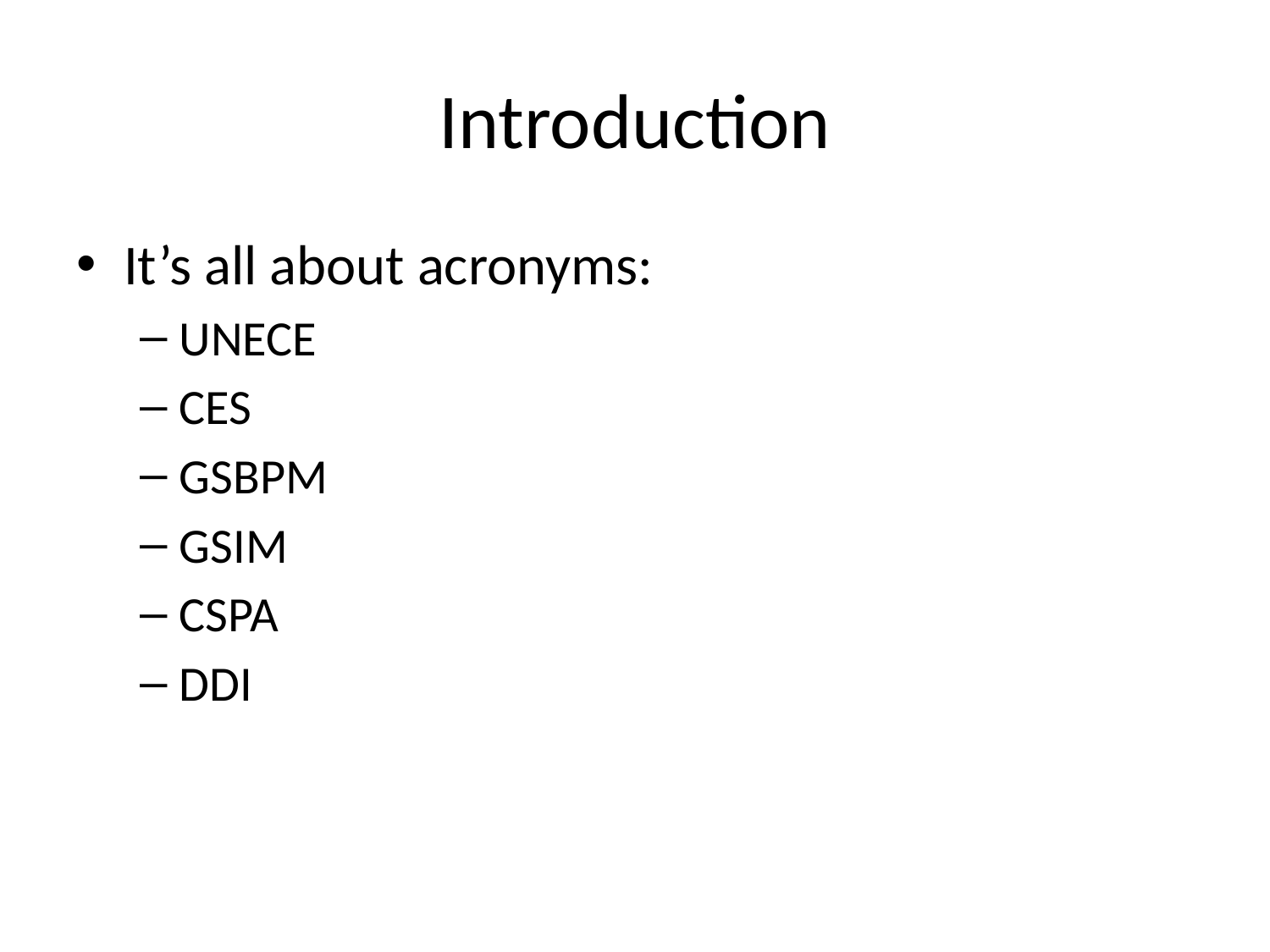

# Introduction
It’s all about acronyms:
UNECE
CES
GSBPM
GSIM
CSPA
DDI